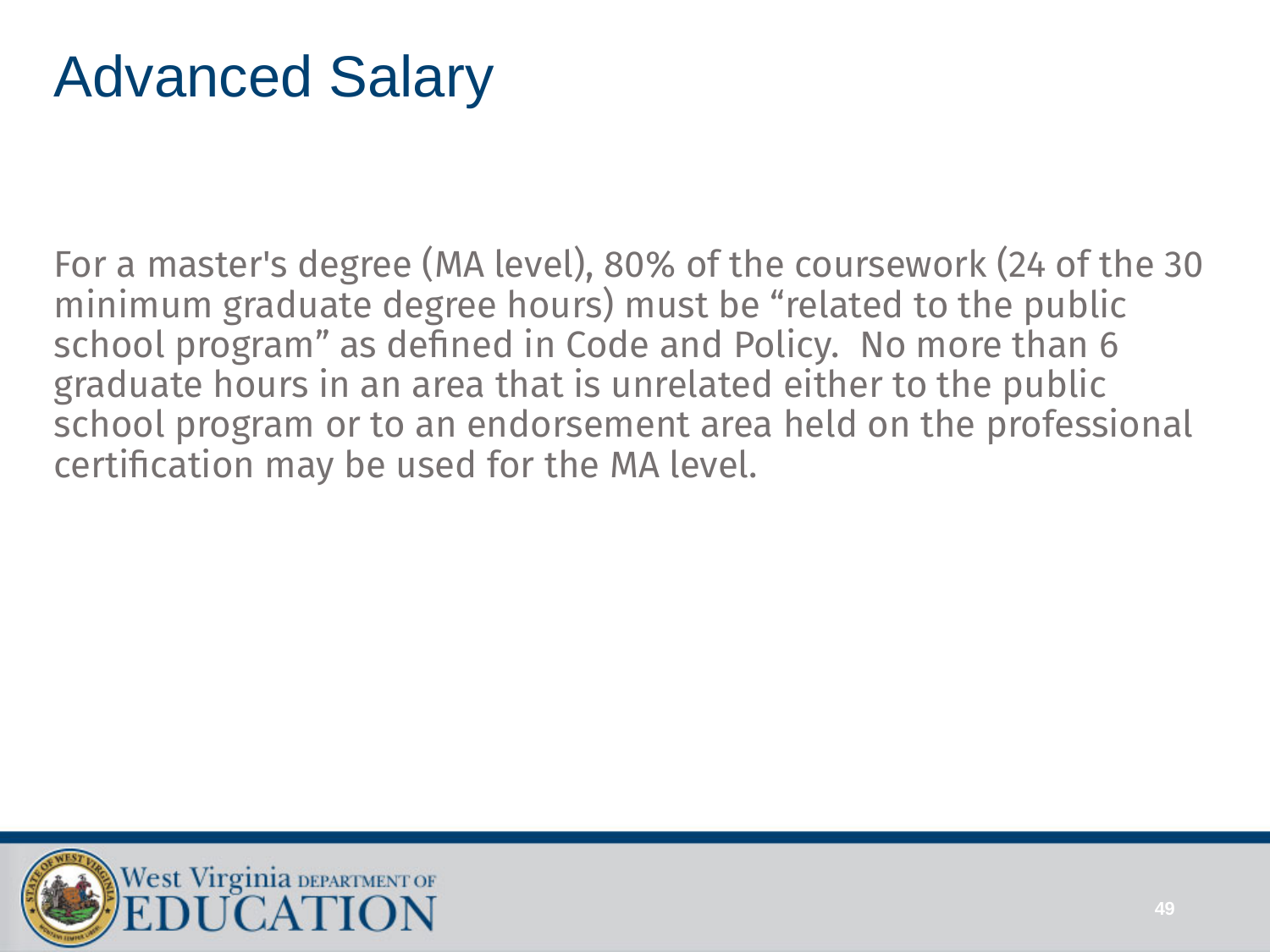

# Advanced Salary
For a master's degree (MA level), 80% of the coursework (24 of the 30 minimum graduate degree hours) must be “related to the public school program” as defined in Code and Policy.  No more than 6 graduate hours in an area that is unrelated either to the public school program or to an endorsement area held on the professional certification may be used for the MA level.
49